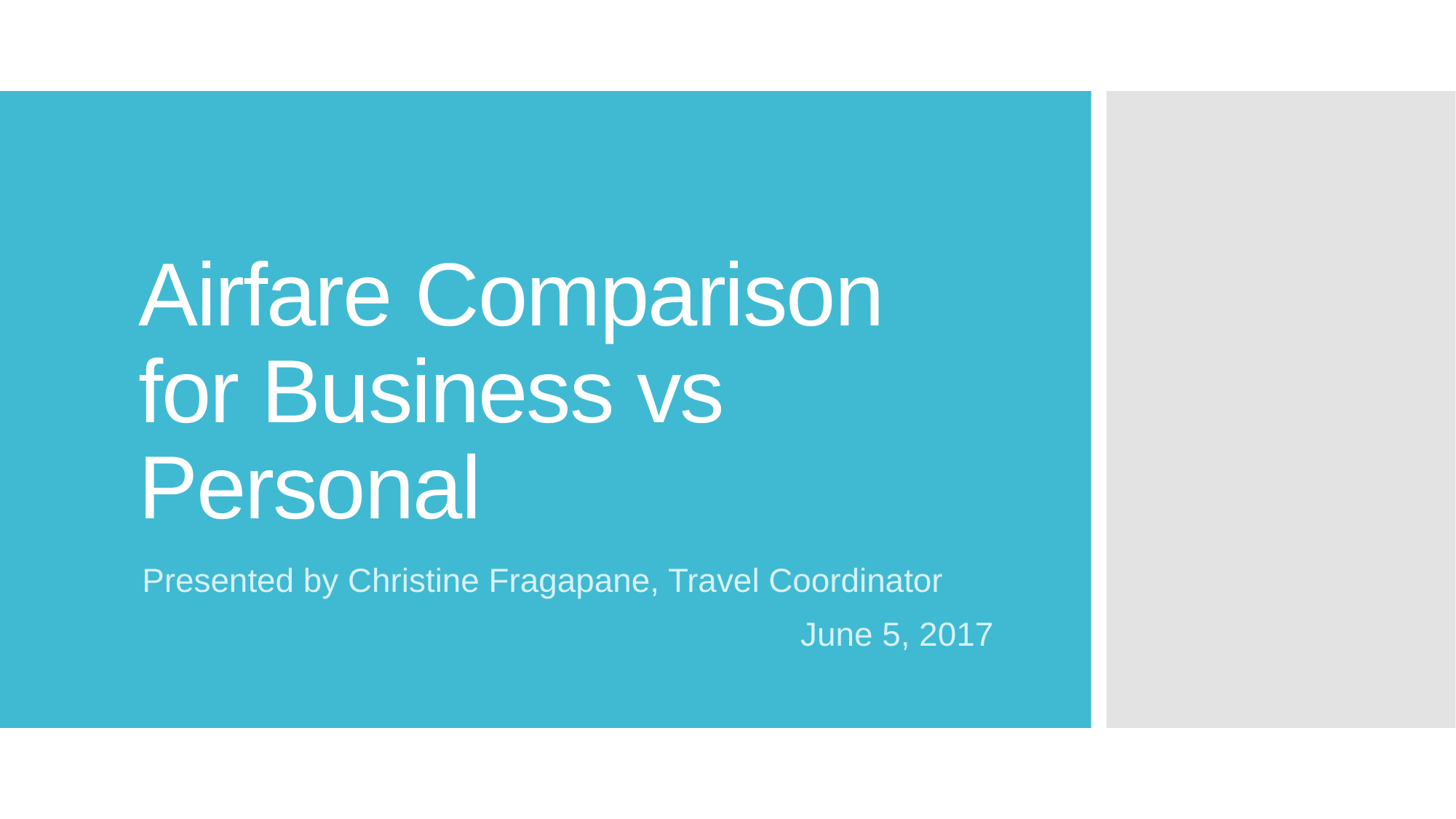

# Airfare Comparison for Business vs Personal
Presented by Christine Fragapane, Travel Coordinator
June 5, 2017